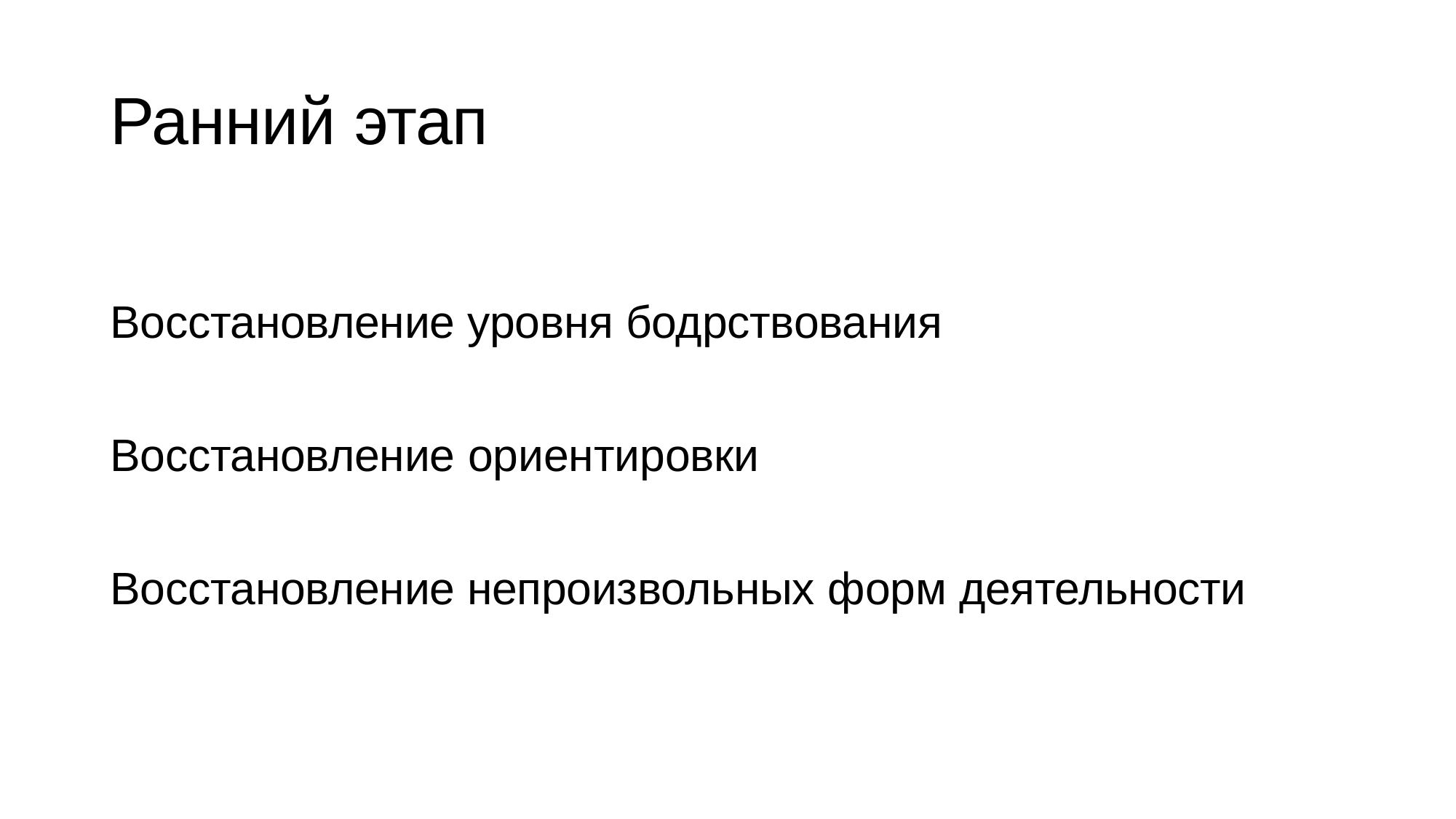

# Ранний этап
Восстановление уровня бодрствования

Восстановление ориентировки

Восстановление непроизвольных форм деятельности